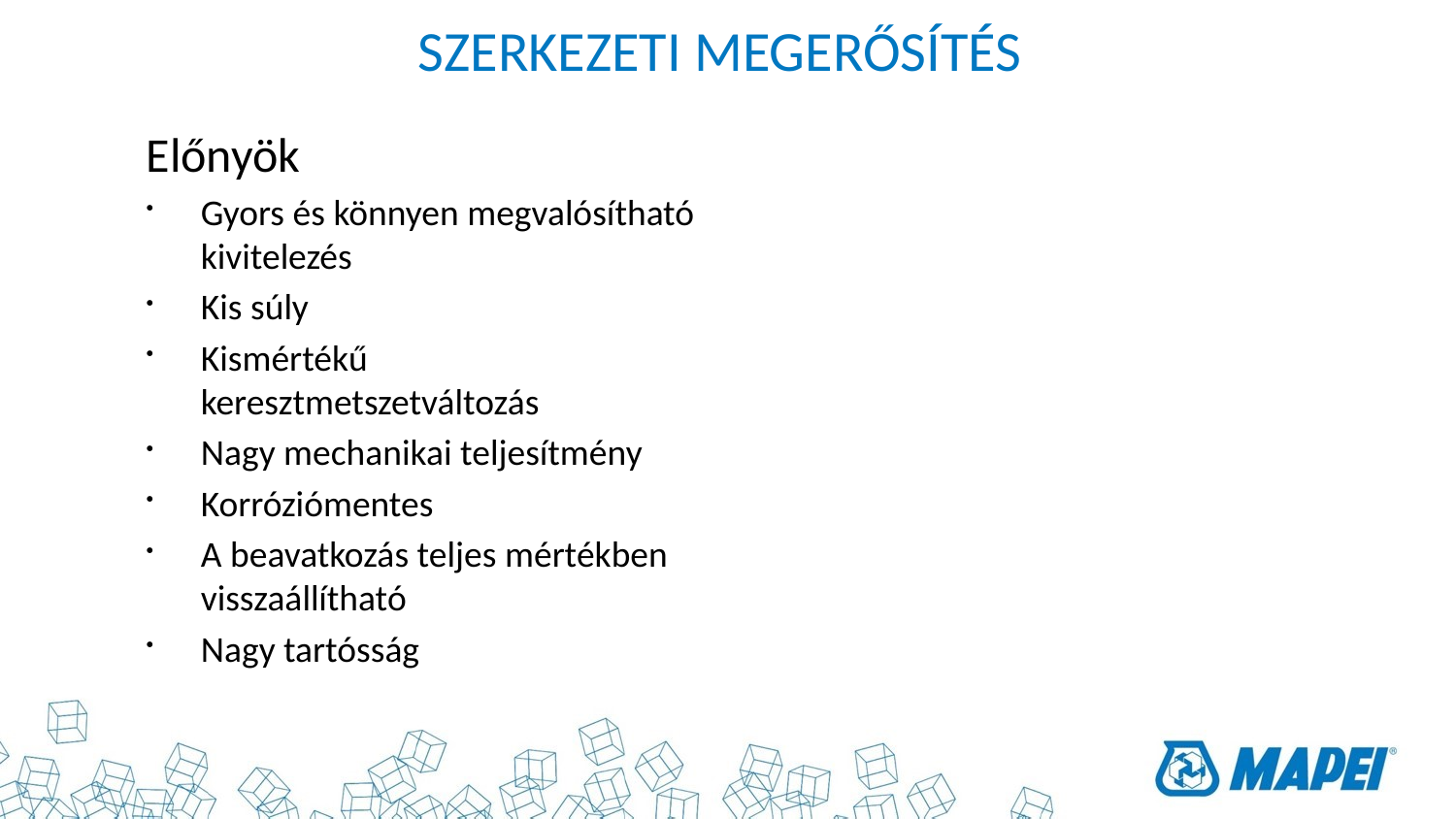

SZERKEZETI MEGERŐSÍTÉS
Előnyök
​Gyors és könnyen megvalósítható kivitelezés
Kis súly
Kismértékű keresztmetszetváltozás
Nagy mechanikai teljesítmény
Korróziómentes
A beavatkozás teljes mértékben visszaállítható
Nagy tartósság